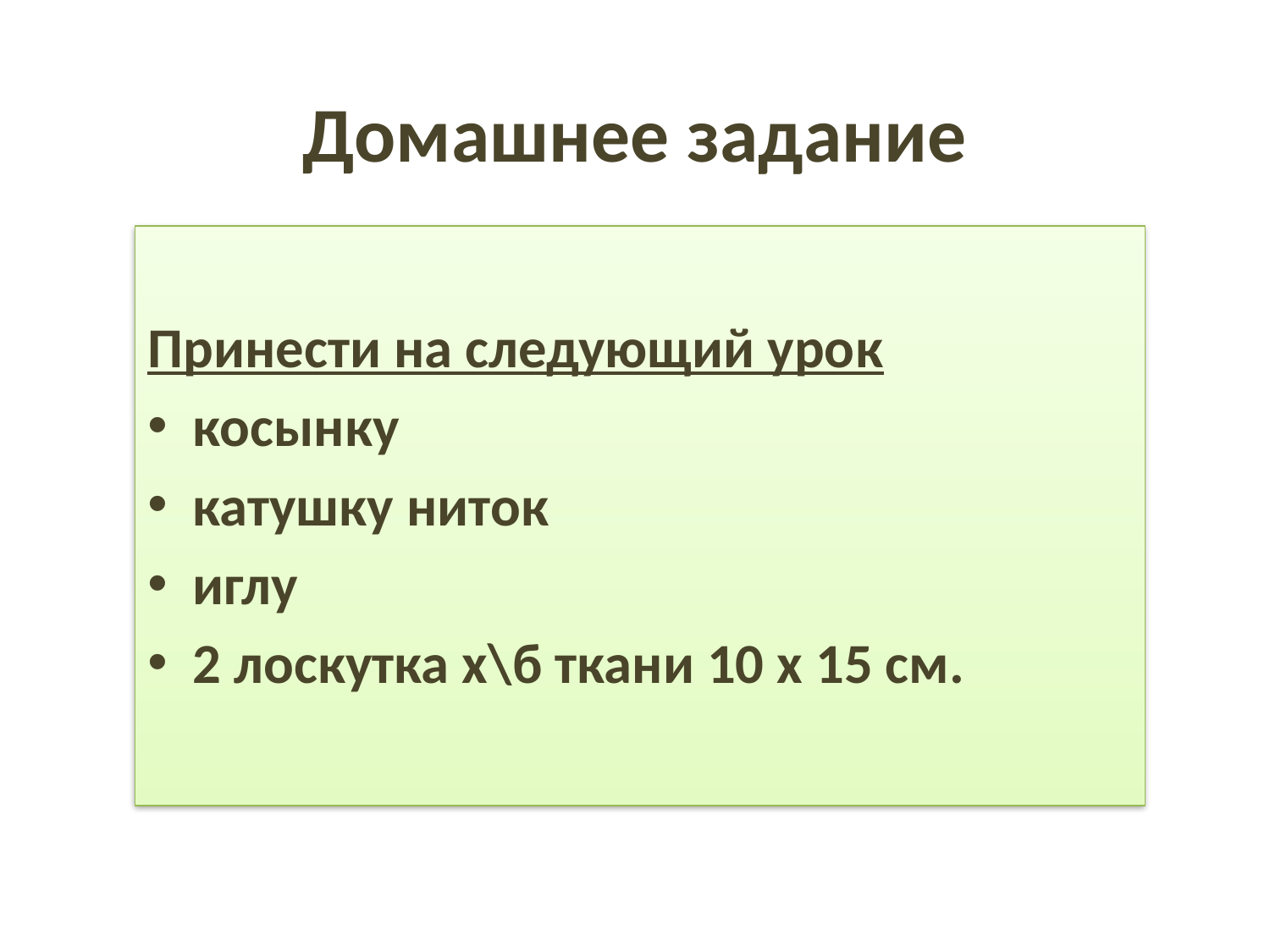

# Домашнее задание

Принести на следующий урок
  косынку
  катушку ниток
  иглу
  2 лоскутка х\б ткани 10 х 15 см.